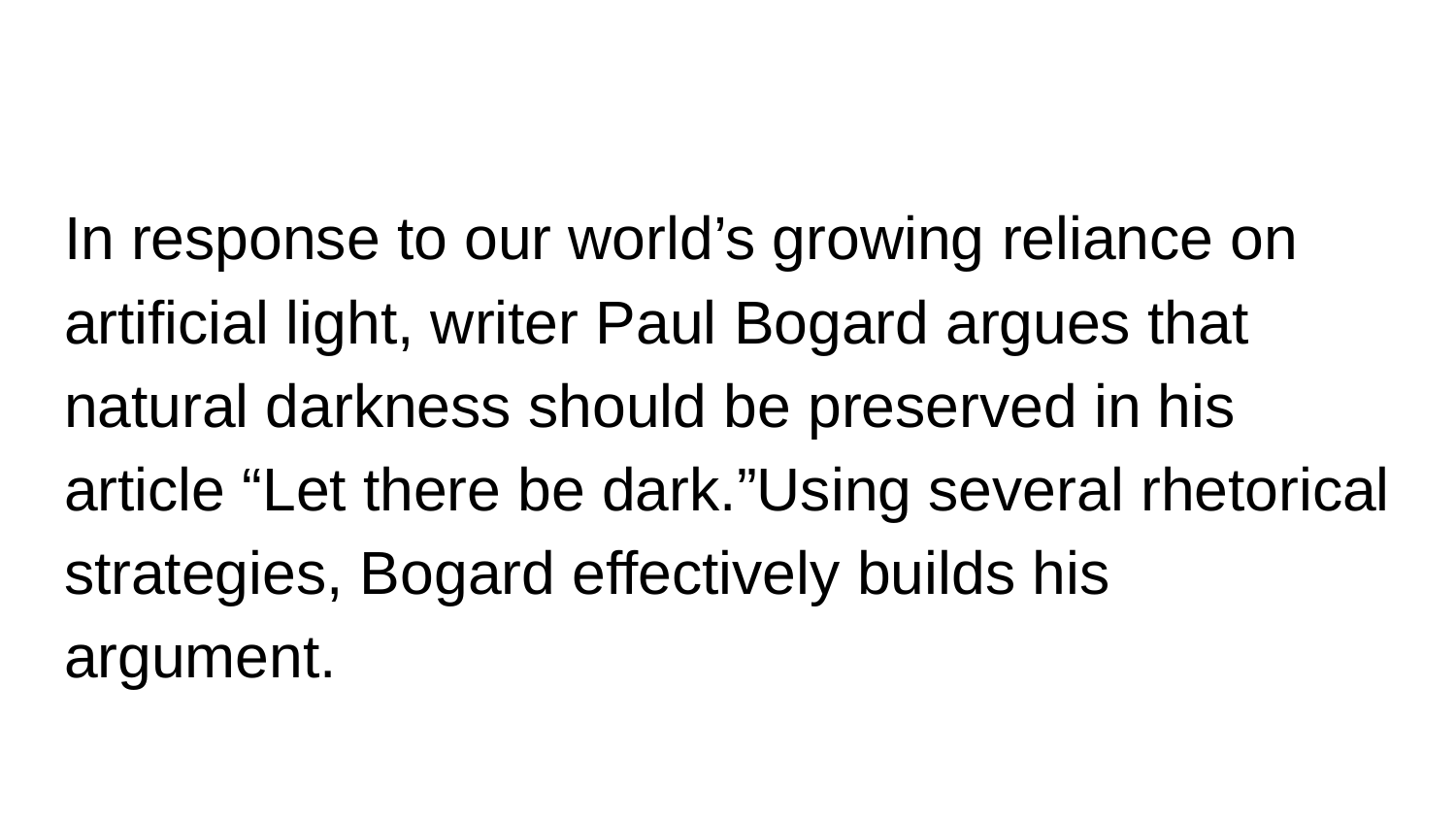

In response to our world’s growing reliance on artificial light, writer Paul Bogard argues that natural darkness should be preserved in his article “Let there be dark.”Using several rhetorical strategies, Bogard effectively builds his argument.